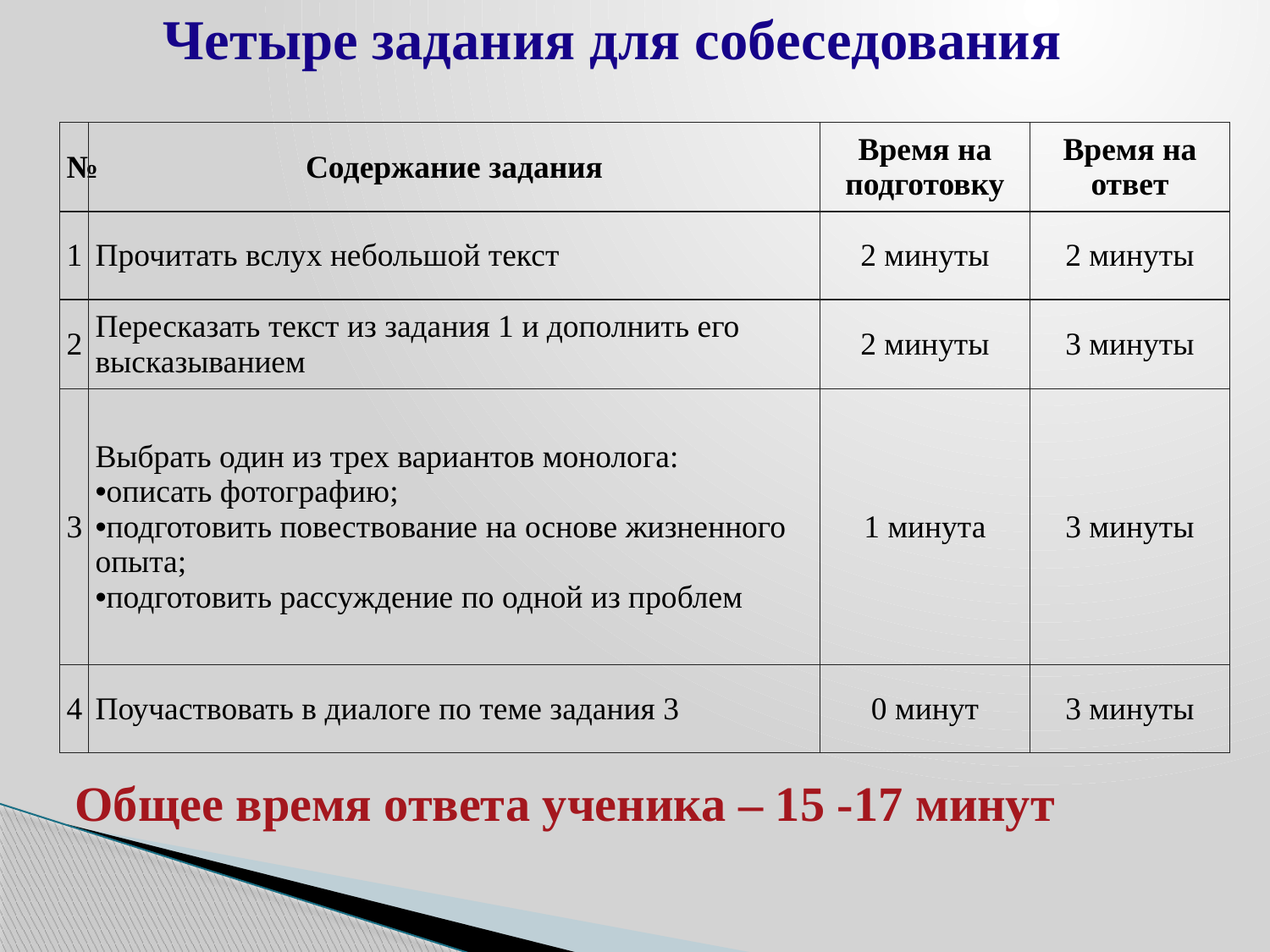

# Четыре задания для собеседования
| № | Содержание задания | Время на подготовку | Время на ответ |
| --- | --- | --- | --- |
| 1 | Прочитать вслух небольшой текст | 2 минуты | 2 минуты |
| 2 | Пересказать текст из задания 1 и дополнить его высказыванием | 2 минуты | 3 минуты |
| 3 | Выбрать один из трех вариантов монолога: описать фотографию; подготовить повествование на основе жизненного опыта; подготовить рассуждение по одной из проблем | 1 минута | 3 минуты |
| 4 | Поучаствовать в диалоге по теме задания 3 | 0 минут | 3 минуты |
Общее время ответа ученика – 15 -17 минут